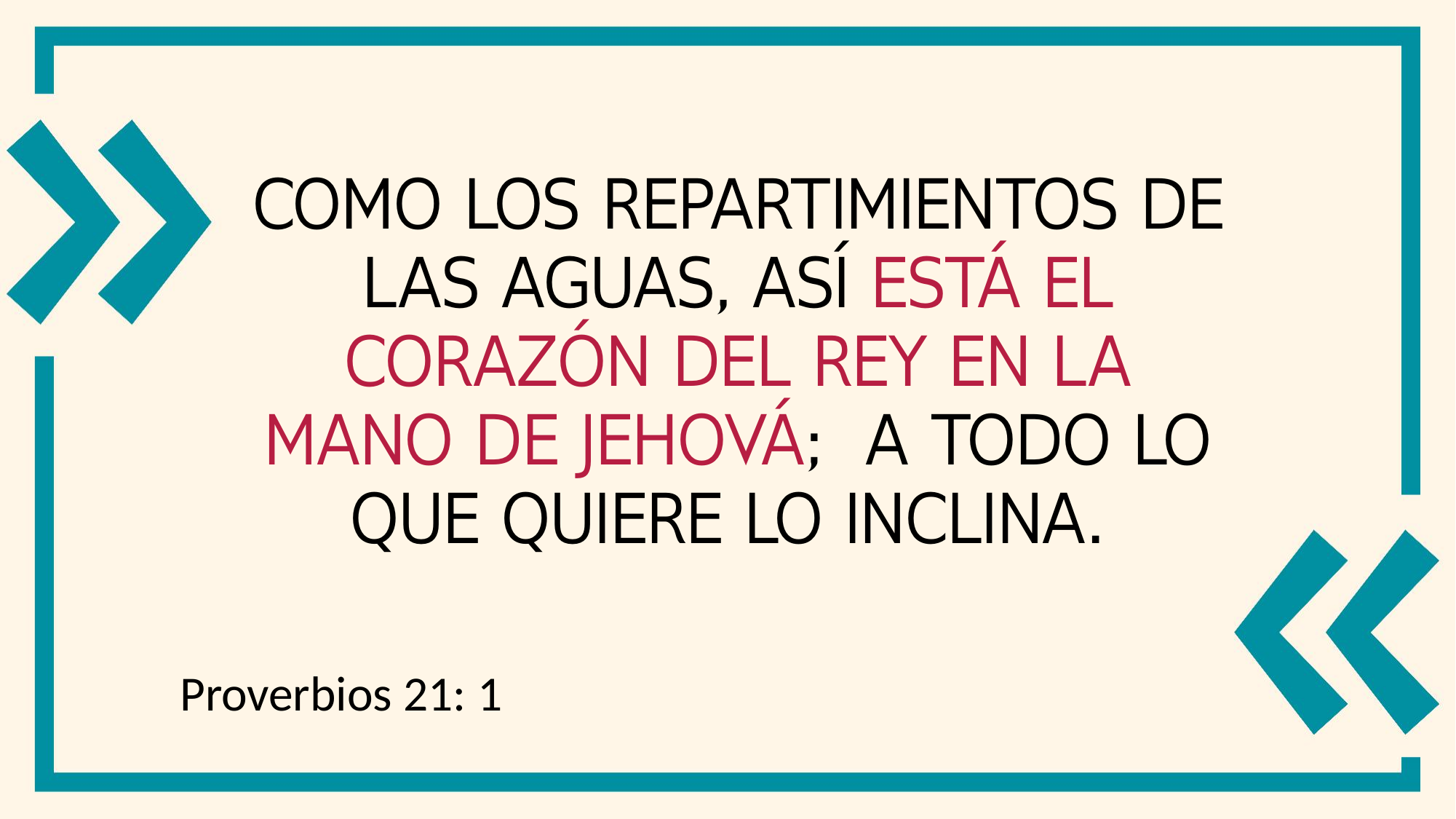

# Como los repartimientos de las aguas, Así está el corazón del rey en la mano de Jehová;  A todo lo que quiere lo inclina.
Proverbios 21: 1